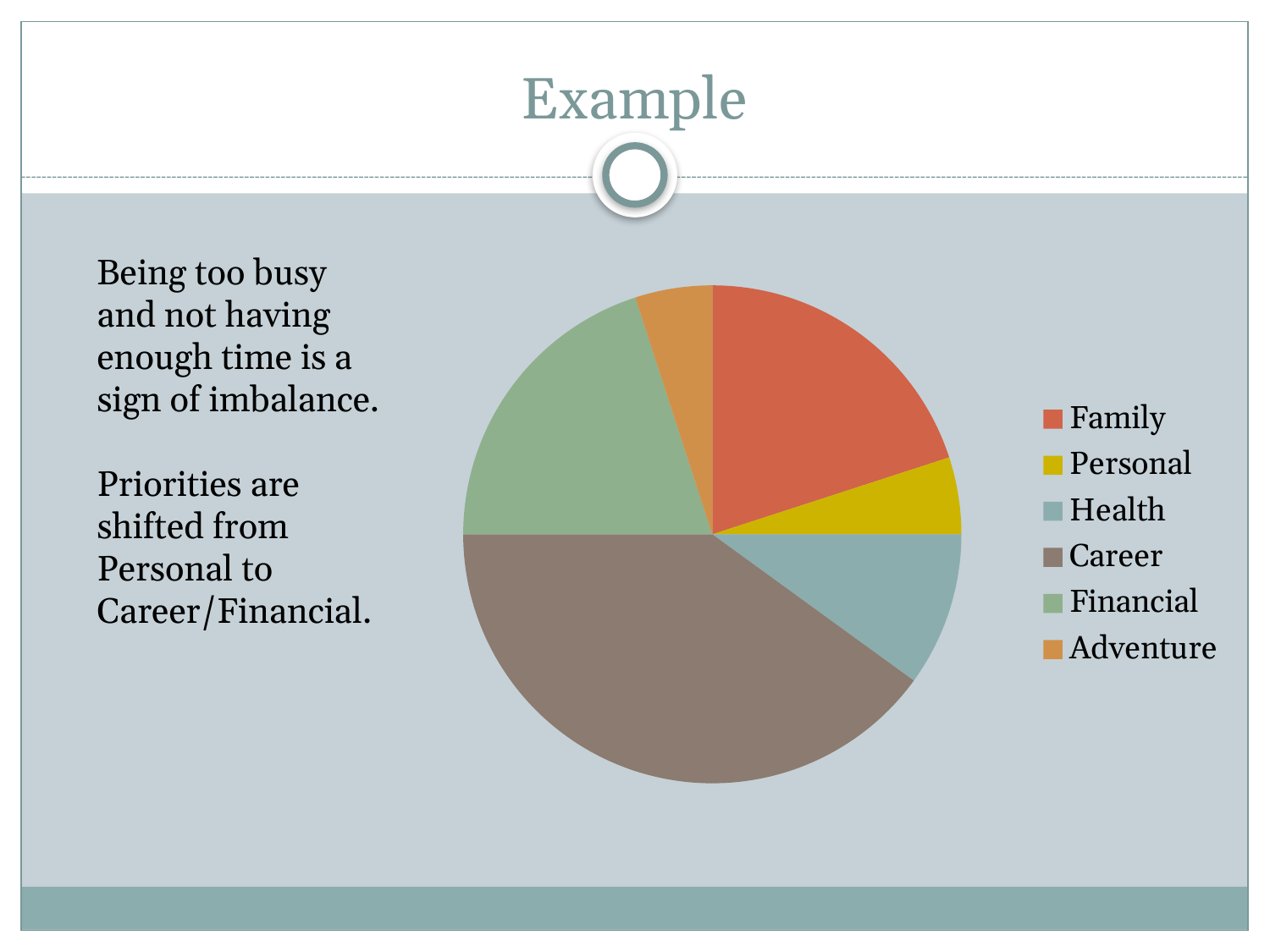

# Example
Being too busy and not having enough time is a sign of imbalance.

Priorities are shifted from Personal to Career/Financial.

### Chart

| Category | Column1 |
|---|---|
| Family | 40.0 |
| Personal | 10.0 |
| Health | 20.0 |
| Career | 80.0 |
| Financial | 40.0 |
| Adventure | 10.0 |